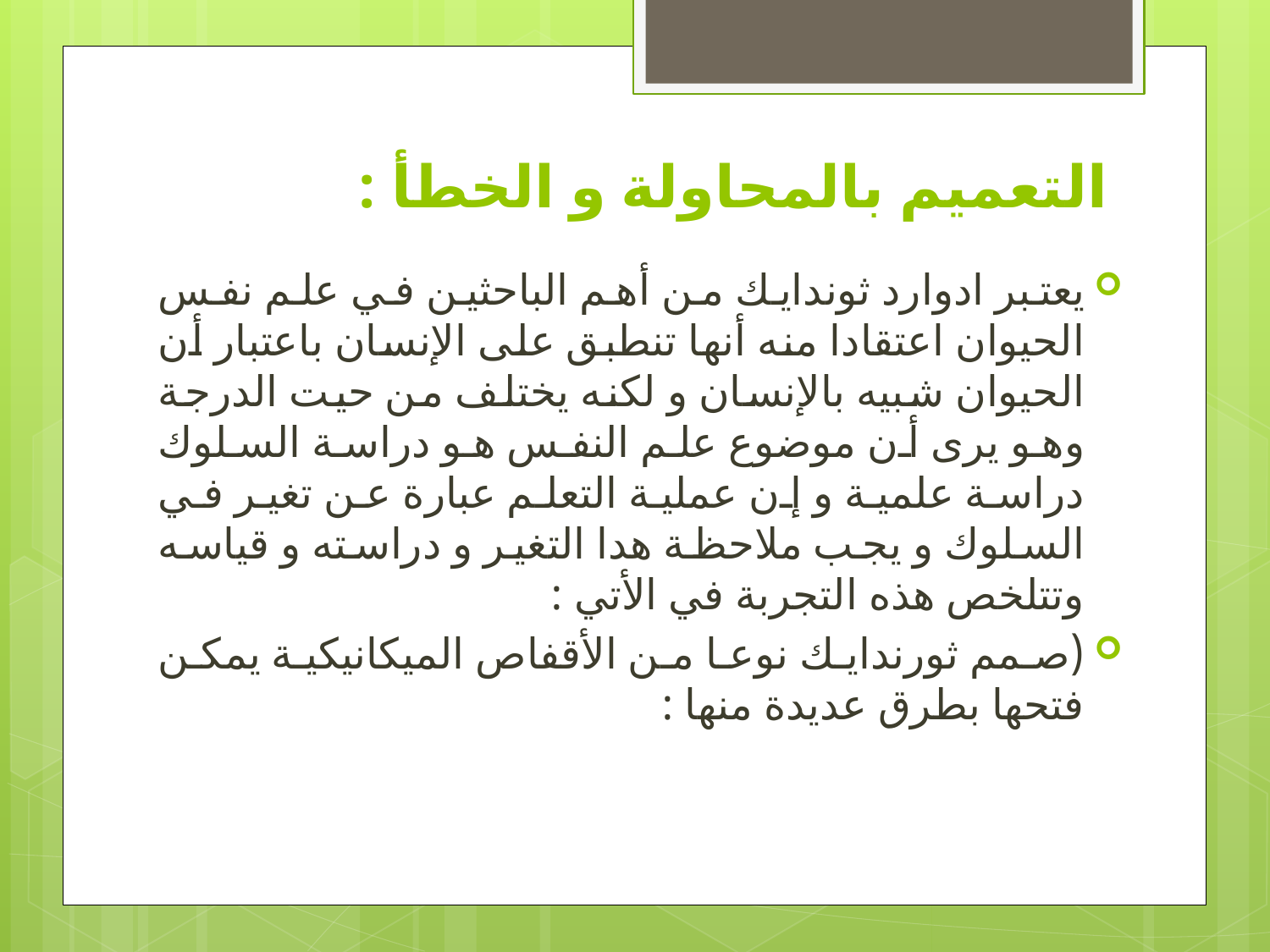

# التعميم بالمحاولة و الخطأ :
يعتبر ادوارد ثوندايك من أهم الباحثين في علم نفس الحيوان اعتقادا منه أنها تنطبق على الإنسان باعتبار أن الحيوان شبيه بالإنسان و لكنه يختلف من حيت الدرجة وهو يرى أن موضوع علم النفس هو دراسة السلوك دراسة علمية و إن عملية التعلم عبارة عن تغير في السلوك و يجب ملاحظة هدا التغير و دراسته و قياسه وتتلخص هذه التجربة في الأتي :
(صمم ثورندايك نوعا من الأقفاص الميكانيكية يمكن فتحها بطرق عديدة منها :